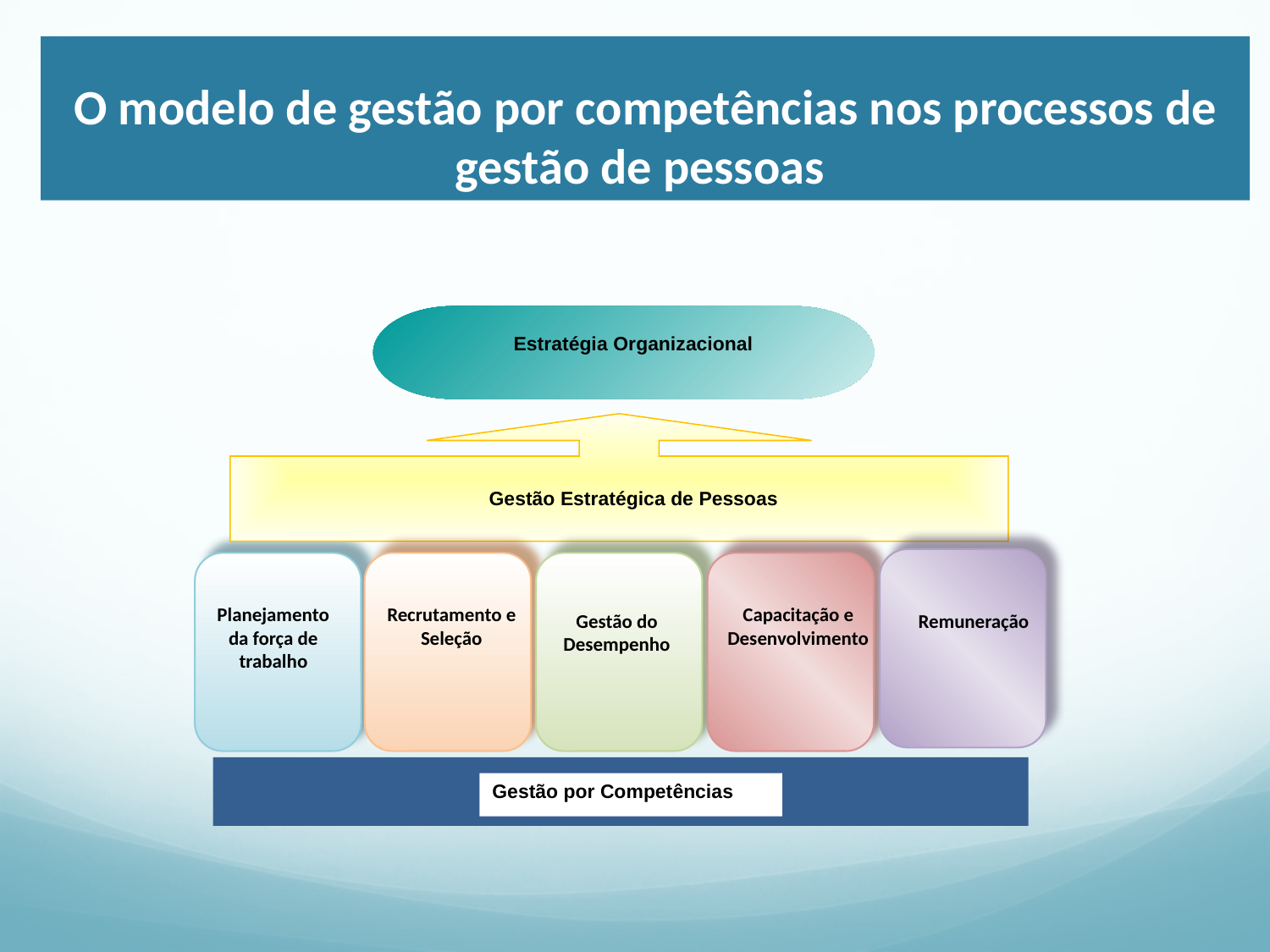

O modelo de gestão por competências nos processos de gestão de pessoas

Estratégia Organizacional

Gestão Estratégica de Pessoas

Planejamento da força de trabalho
Recrutamento e Seleção
Capacitação e Desenvolvimento
Gestão do Desempenho
Remuneração

Gestão por Competências